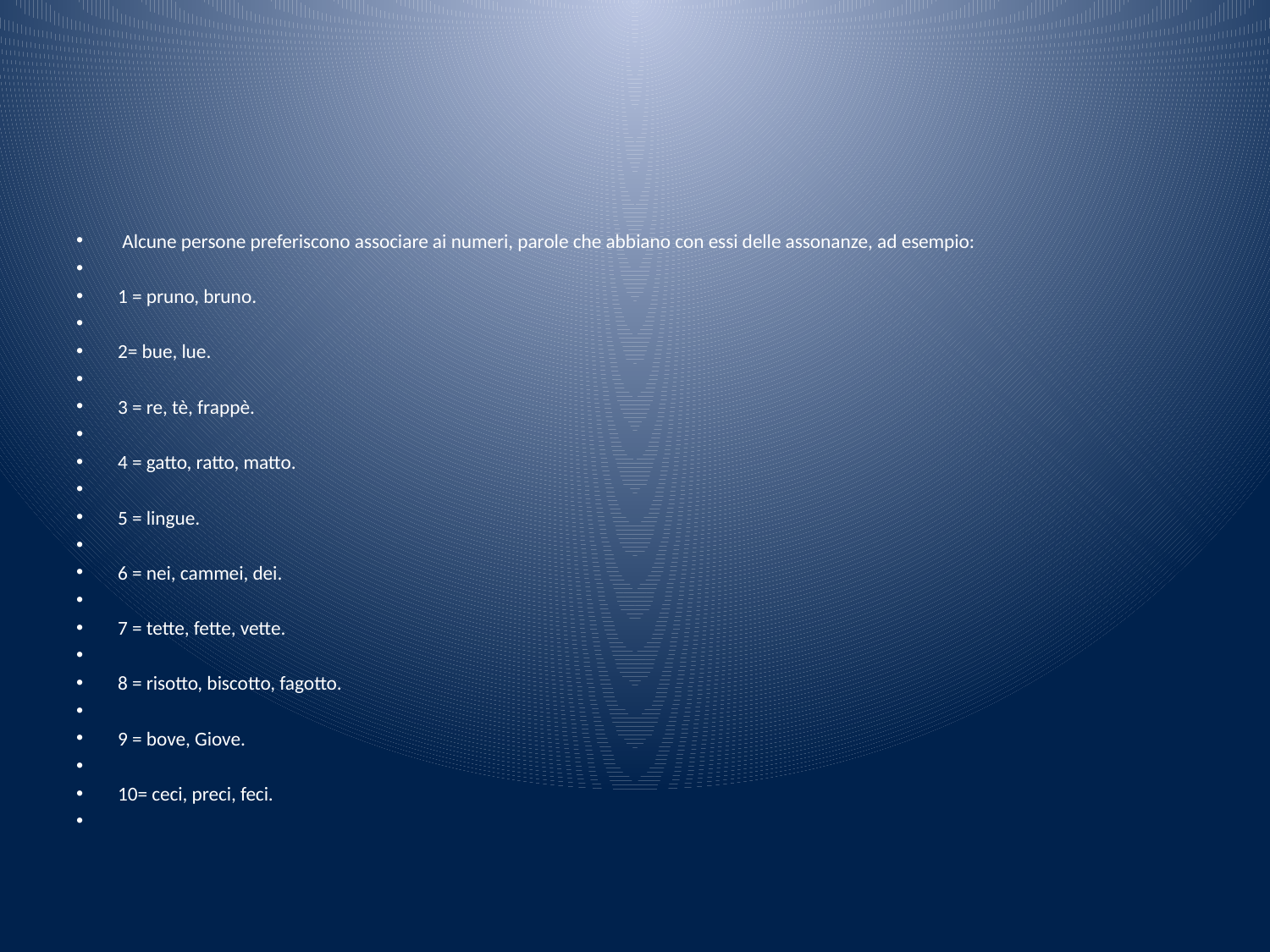

#
 Alcune persone preferiscono associare ai numeri, parole che abbiano con essi delle assonanze, ad esempio:

1 = pruno, bruno.

2= bue, lue.

3 = re, tè, frappè.

4 = gatto, ratto, matto.

5 = lingue.

6 = nei, cammei, dei.

7 = tette, fette, vette.

8 = risotto, biscotto, fagotto.

9 = bove, Giove.

10= ceci, preci, feci.